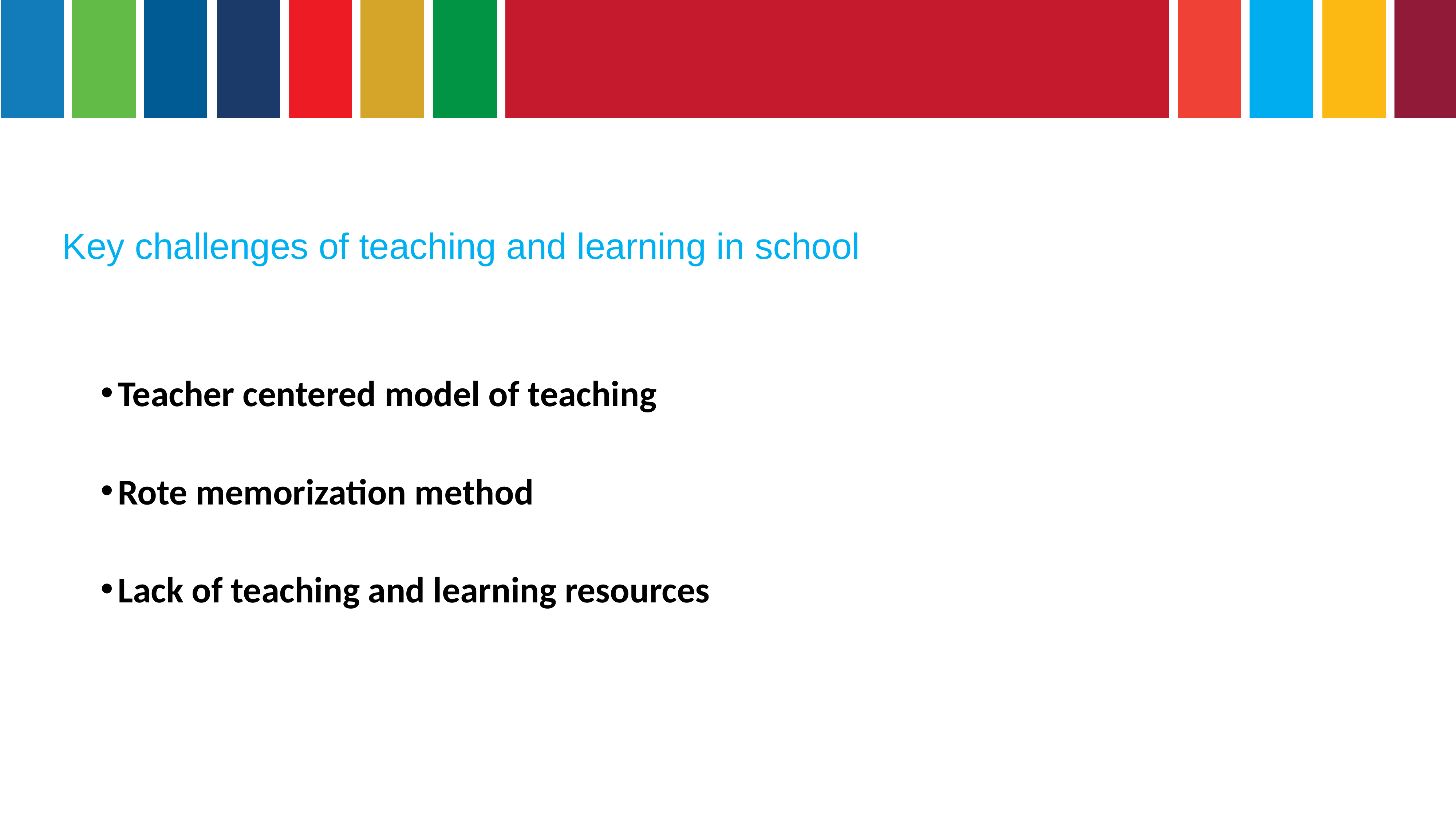

# Key challenges of teaching and learning in school
Teacher centered model of teaching

Rote memorization method

Lack of teaching and learning resources